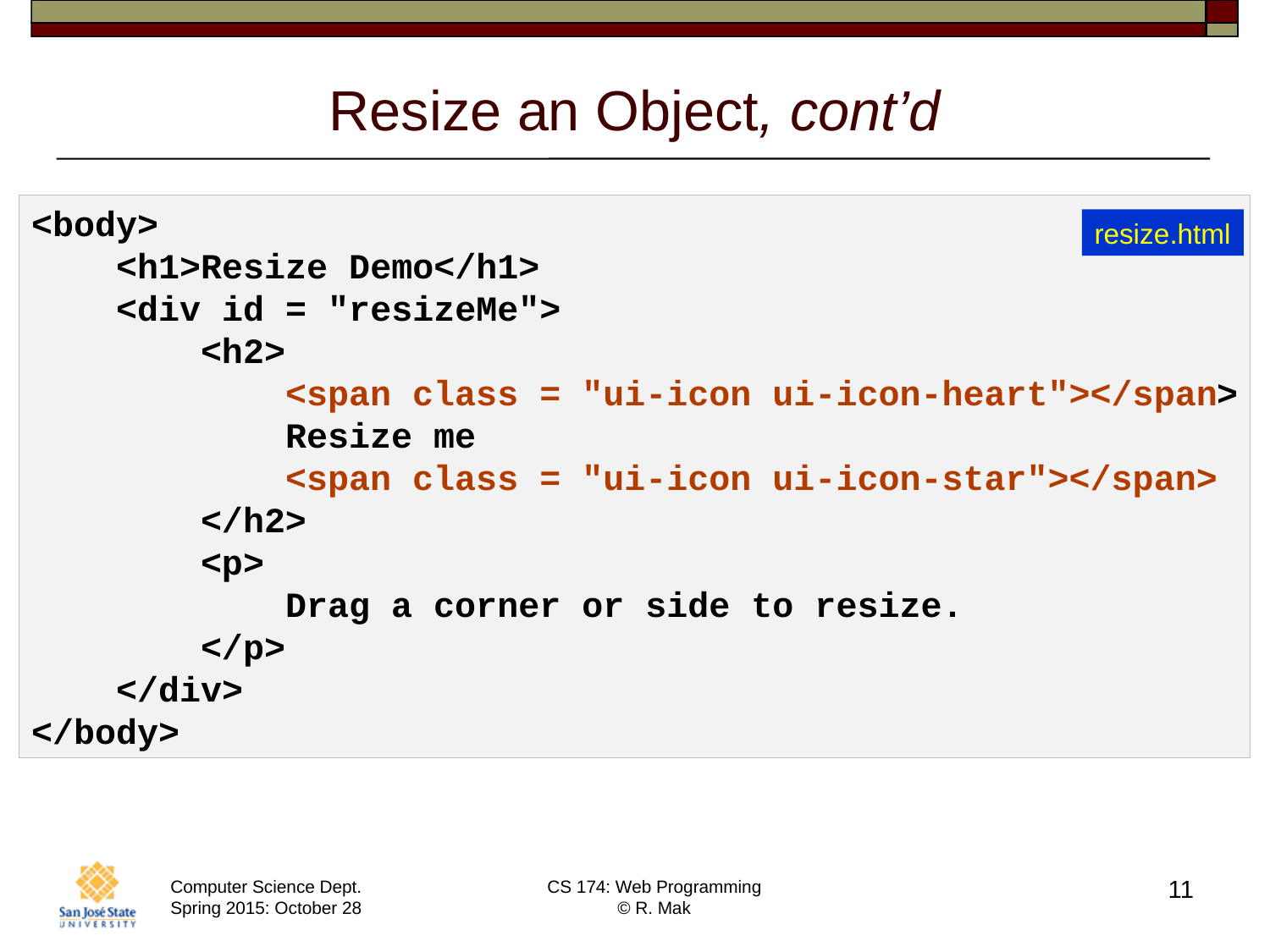

# Resize an Object, cont’d
<body>
    <h1>Resize Demo</h1>
    <div id = "resizeMe">
        <h2>
            <span class = "ui-icon ui-icon-heart"></span>
            Resize me
            <span class = "ui-icon ui-icon-star"></span>
        </h2>
        <p>
            Drag a corner or side to resize.
        </p>
    </div>
</body>
resize.html
11